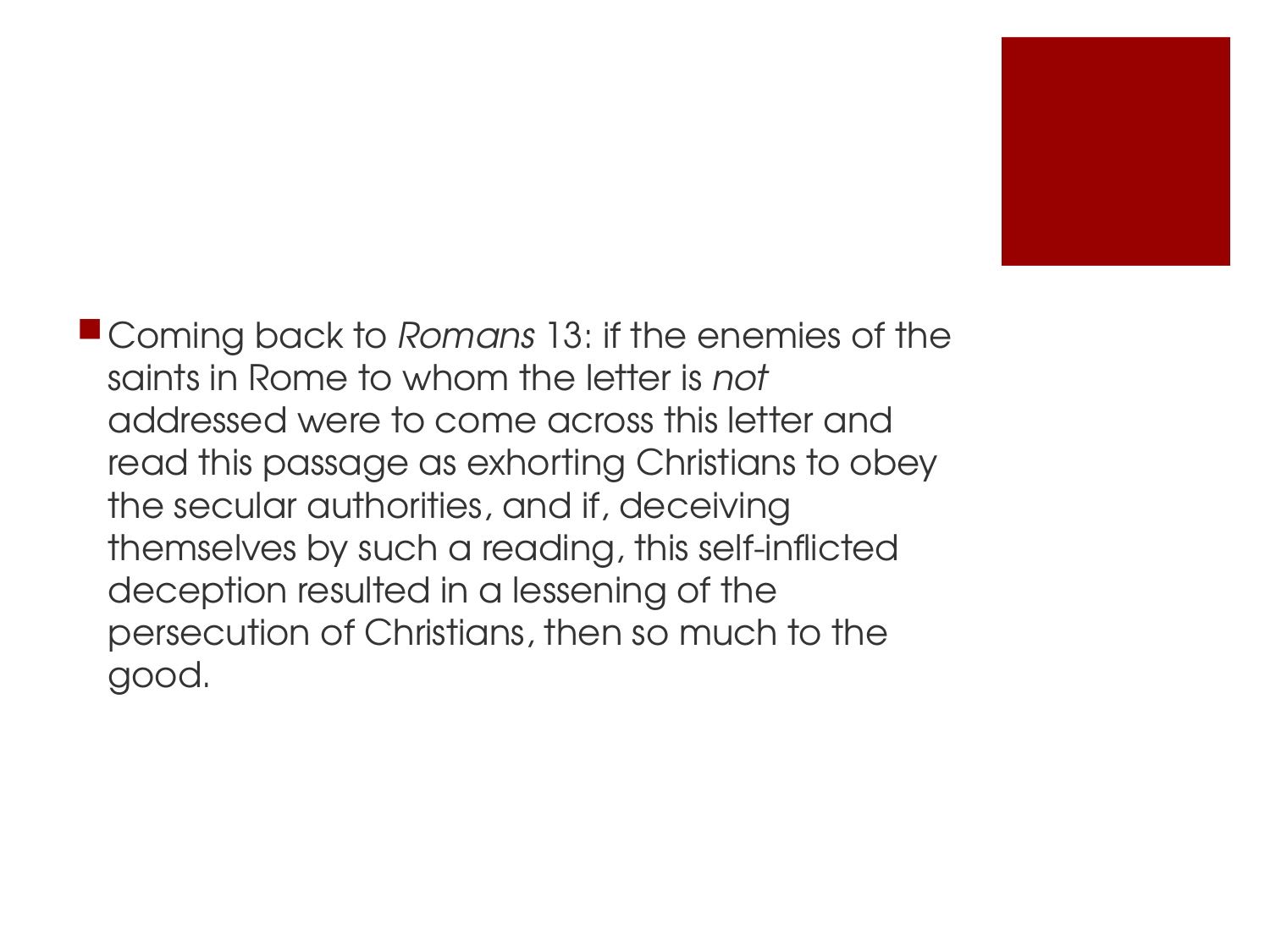

#
Coming back to Romans 13: if the enemies of the saints in Rome to whom the letter is not addressed were to come across this letter and read this passage as exhorting Christians to obey the secular authorities, and if, deceiving themselves by such a reading, this self-inflicted deception resulted in a lessening of the persecution of Christians, then so much to the good.